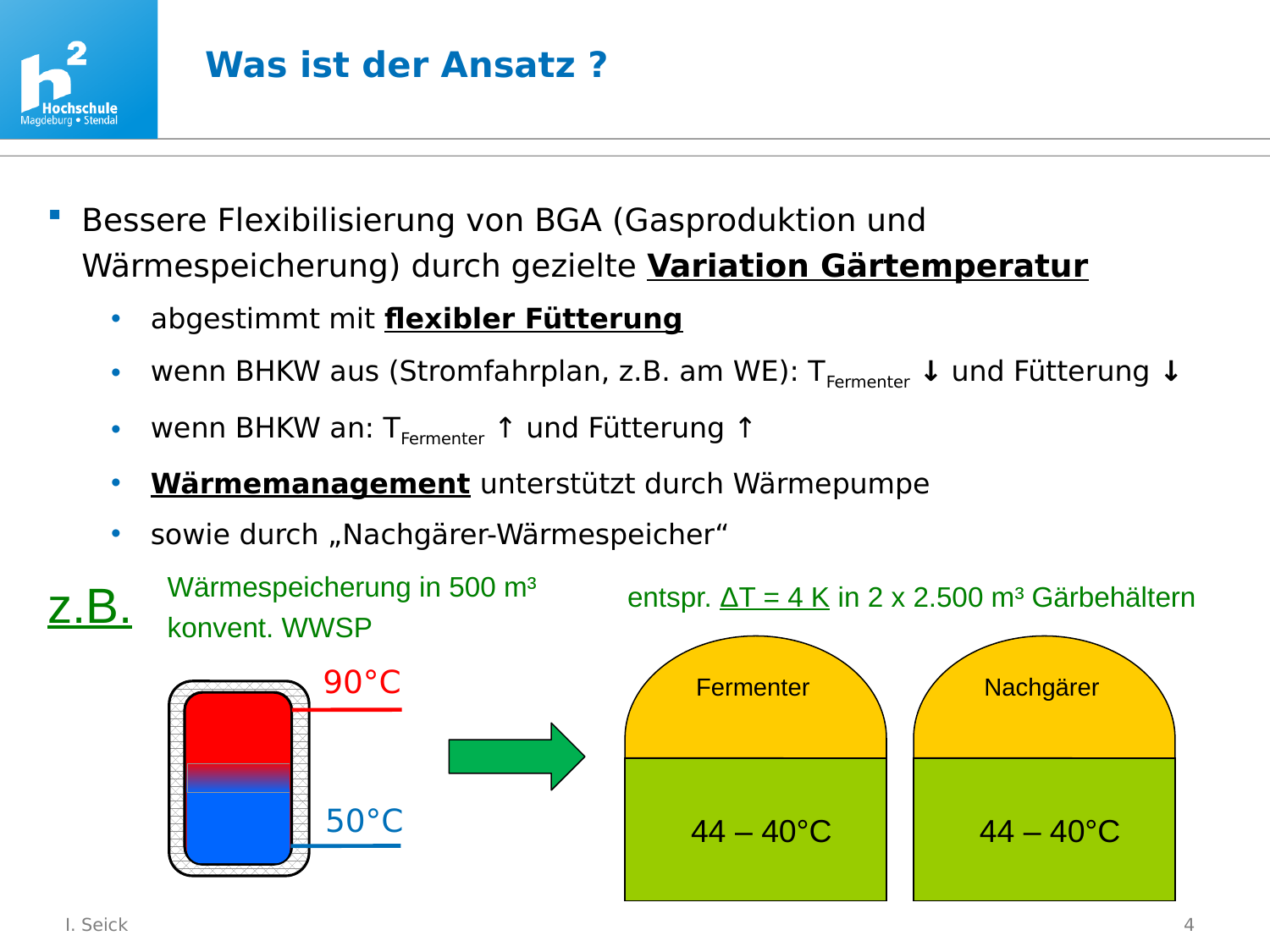

Was ist der Ansatz ?
Bessere Flexibilisierung von BGA (Gasproduktion und Wärmespeicherung) durch gezielte Variation Gärtemperatur
abgestimmt mit flexibler Fütterung
wenn BHKW aus (Stromfahrplan, z.B. am WE): TFermenter ↓ und Fütterung ↓
wenn BHKW an: TFermenter ↑ und Fütterung ↑
Wärmemanagement unterstützt durch Wärmepumpe
sowie durch „Nachgärer-Wärmespeicher“

z.B.
Wärmespeicherung in 500 m³ konvent. WWSP
entspr. ΔT = 4 K in 2 x 2.500 m³ Gärbehältern
Fermenter
Nachgärer
90°C

      44 – 40°C

      44 – 40°C

50°C